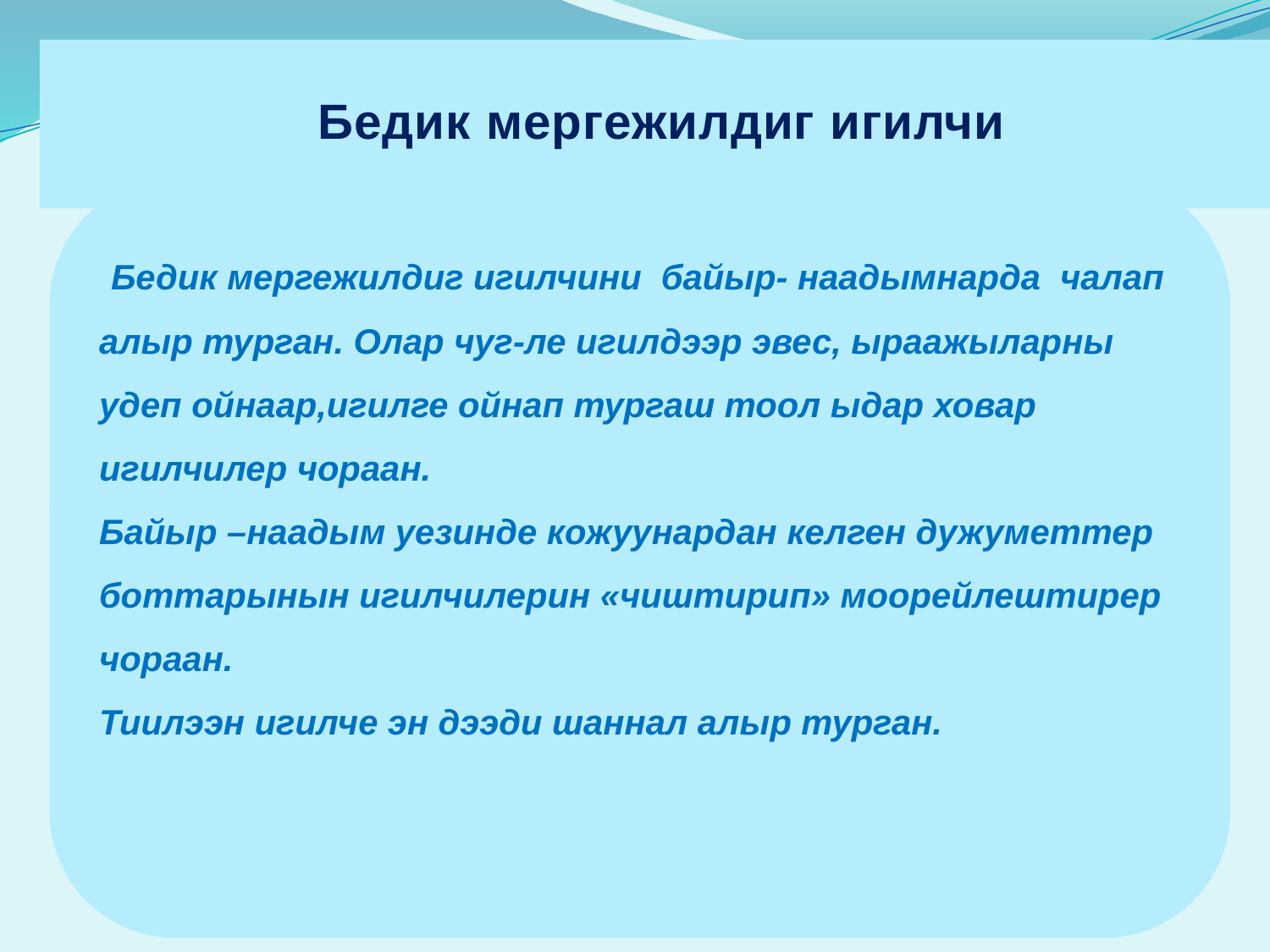

Бедик мергежилдиг игилчи
 Бедик мергежилдиг игилчини  байыр- наадымнарда  чалап алыр турган. Олар чуг-ле игилдээр эвес, ыраажыларны удеп ойнаар,игилге ойнап тургаш тоол ыдар ховар игилчилер чораан.
Байыр –наадым уезинде кожуунардан келген дужуметтер боттарынын игилчилерин «чиштирип» моорейлештирер  чораан.
Тиилээн игилче эн дээди шаннал алыр турган.